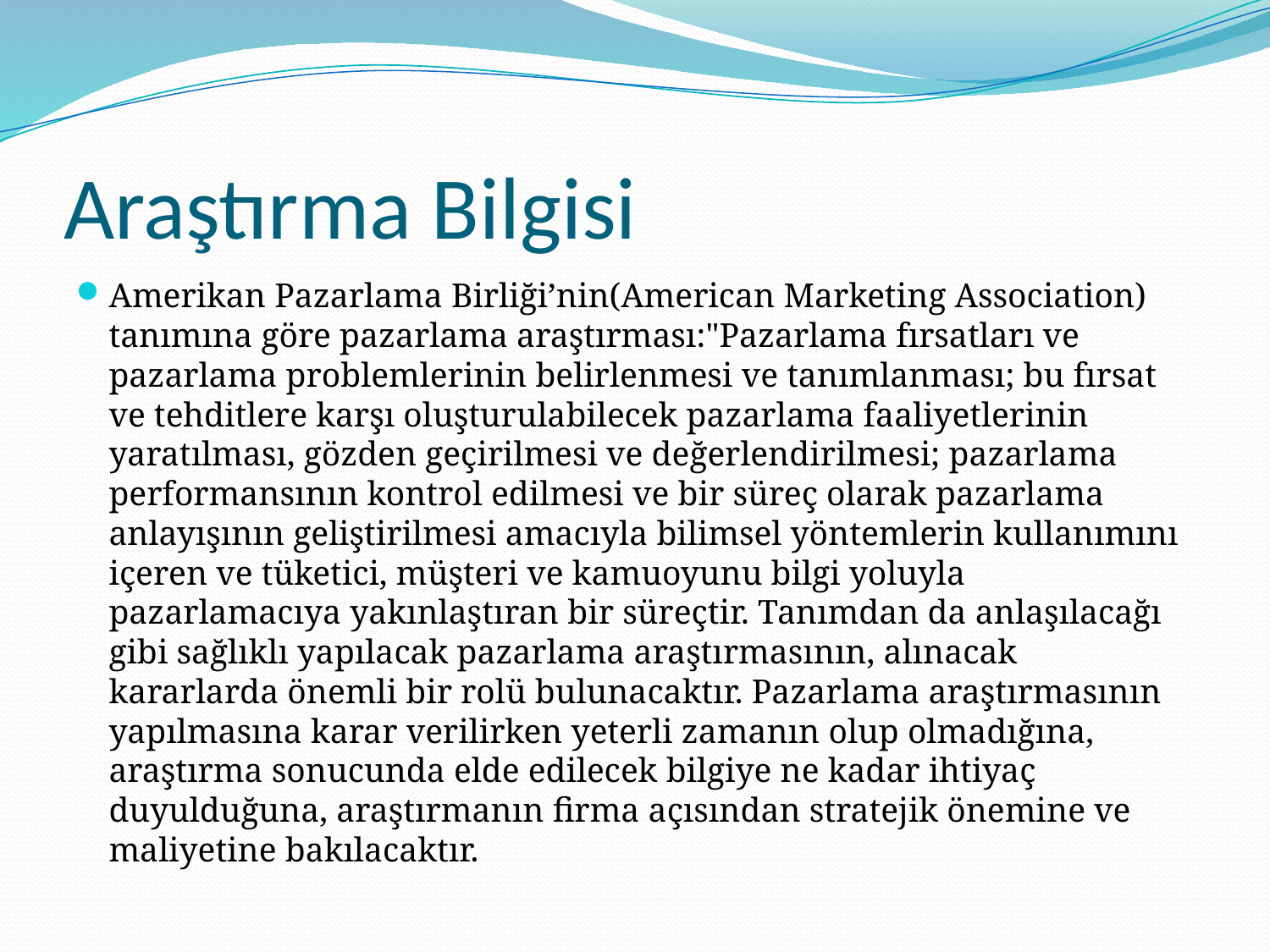

# Araştırma Bilgisi
Amerikan Pazarlama Birliği’nin(American Marketing Association) tanımına göre pazarlama araştırması:"Pazarlama fırsatları ve pazarlama problemlerinin belirlenmesi ve tanımlanması; bu fırsat ve tehditlere karşı oluşturulabilecek pazarlama faaliyetlerinin yaratılması, gözden geçirilmesi ve değerlendirilmesi; pazarlama performansının kontrol edilmesi ve bir süreç olarak pazarlama anlayışının geliştirilmesi amacıyla bilimsel yöntemlerin kullanımını içeren ve tüketici, müşteri ve kamuoyunu bilgi yoluyla pazarlamacıya yakınlaştıran bir süreçtir. Tanımdan da anlaşılacağı gibi sağlıklı yapılacak pazarlama araştırmasının, alınacak kararlarda önemli bir rolü bulunacaktır. Pazarlama araştırmasının yapılmasına karar verilirken yeterli zamanın olup olmadığına, araştırma sonucunda elde edilecek bilgiye ne kadar ihtiyaç duyulduğuna, araştırmanın firma açısından stratejik önemine ve maliyetine bakılacaktır.